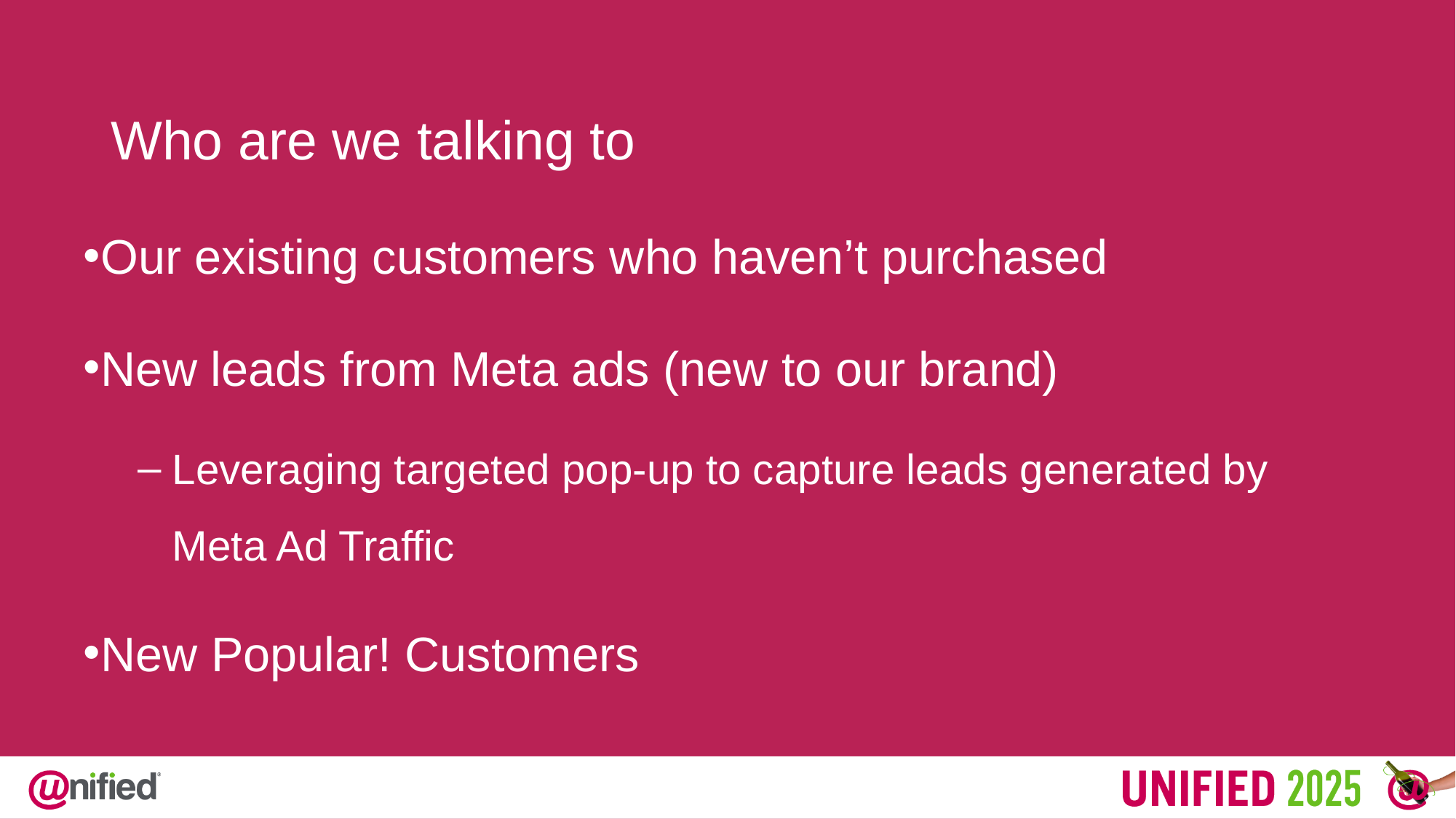

Who are we talking to
Our existing customers who haven’t purchased
New leads from Meta ads (new to our brand)
Leveraging targeted pop-up to capture leads generated by Meta Ad Traffic
New Popular! Customers